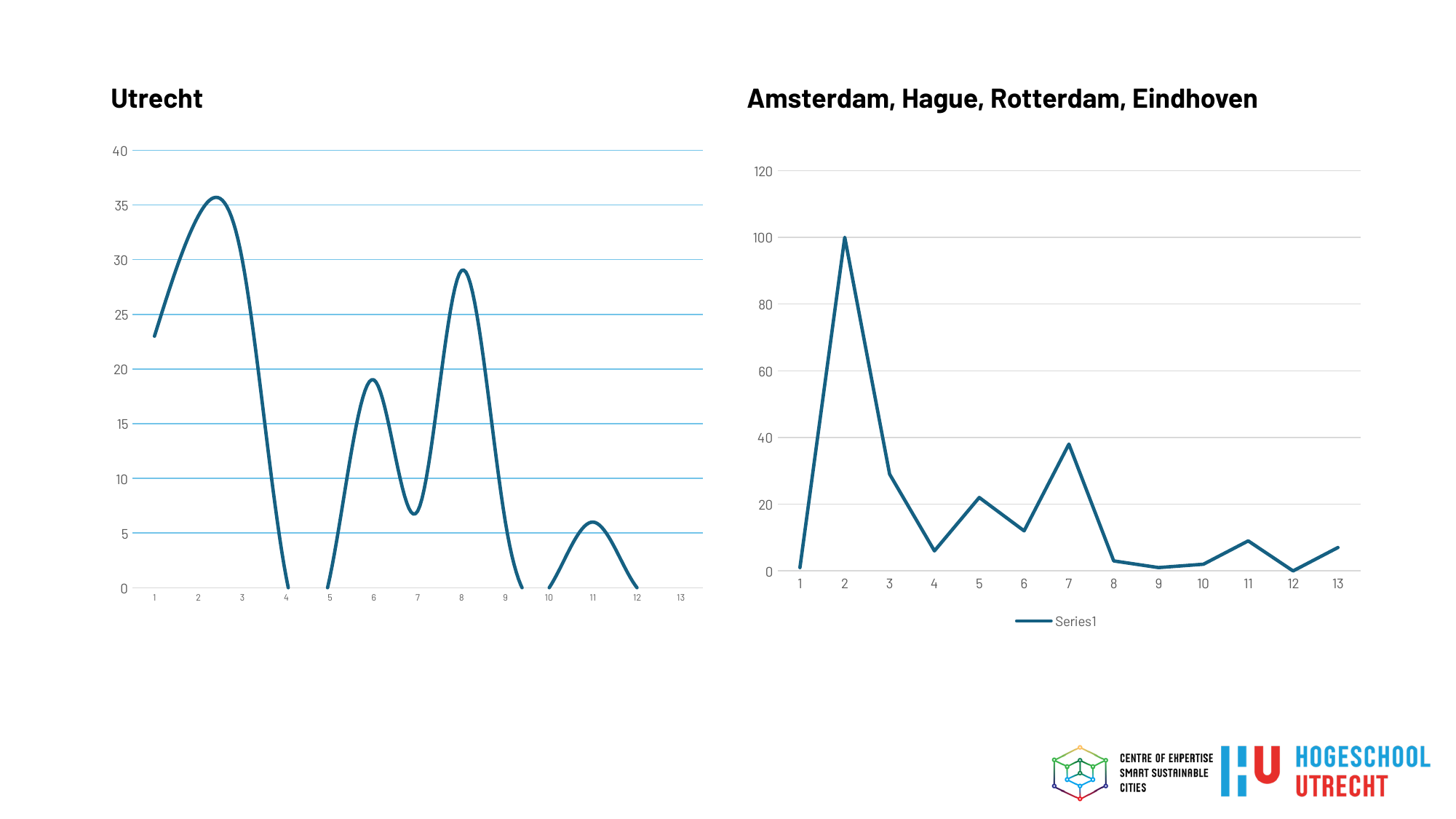

Utrecht
Amsterdam, Hague, Rotterdam, Eindhoven

### Chart

| Category |  |
|---|---|

### Chart

| Category |  |
|---|---|